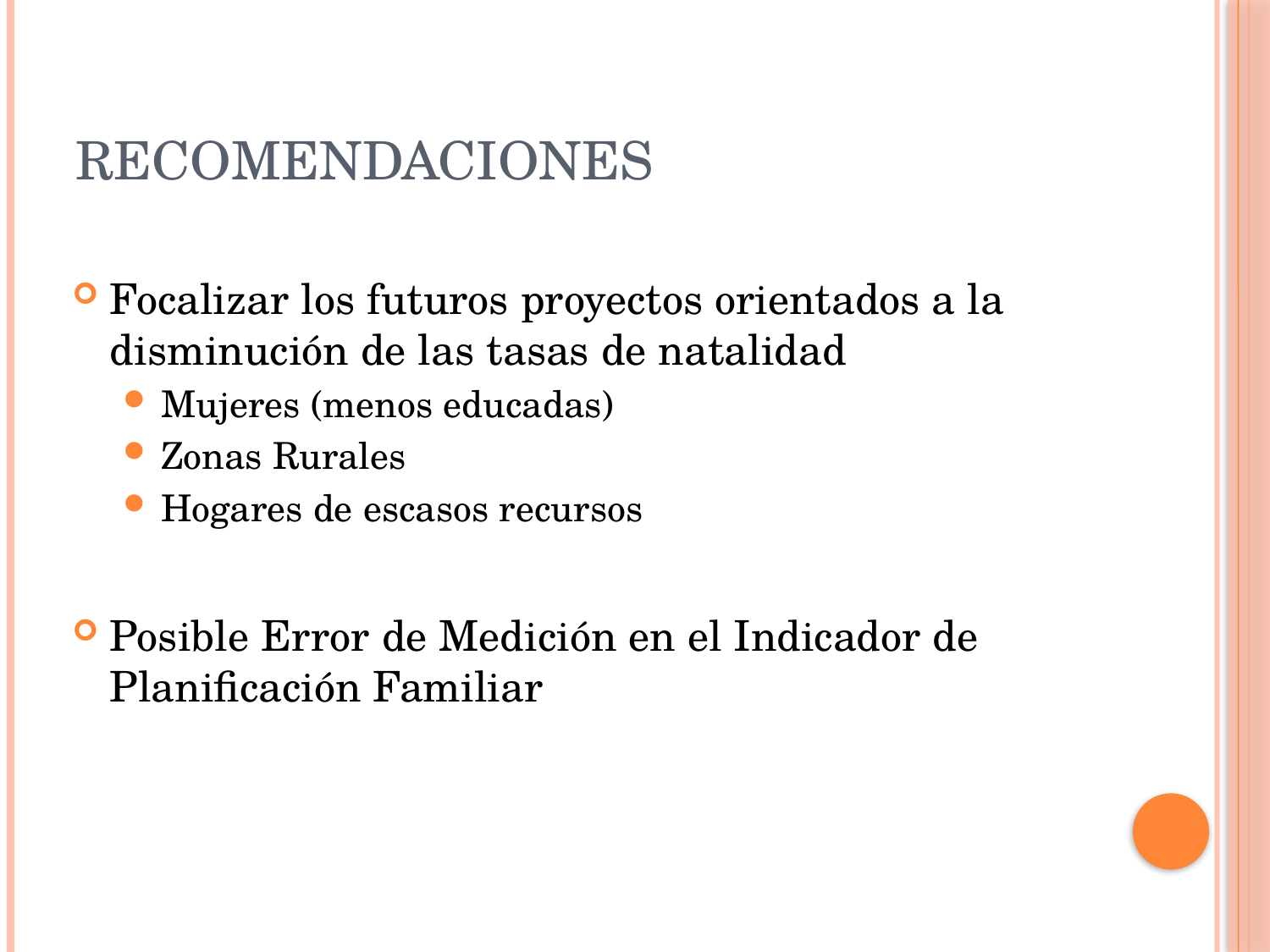

# RECOMENDACIONES
Focalizar los futuros proyectos orientados a la disminución de las tasas de natalidad
Mujeres (menos educadas)
Zonas Rurales
Hogares de escasos recursos

Posible Error de Medición en el Indicador de Planificación Familiar